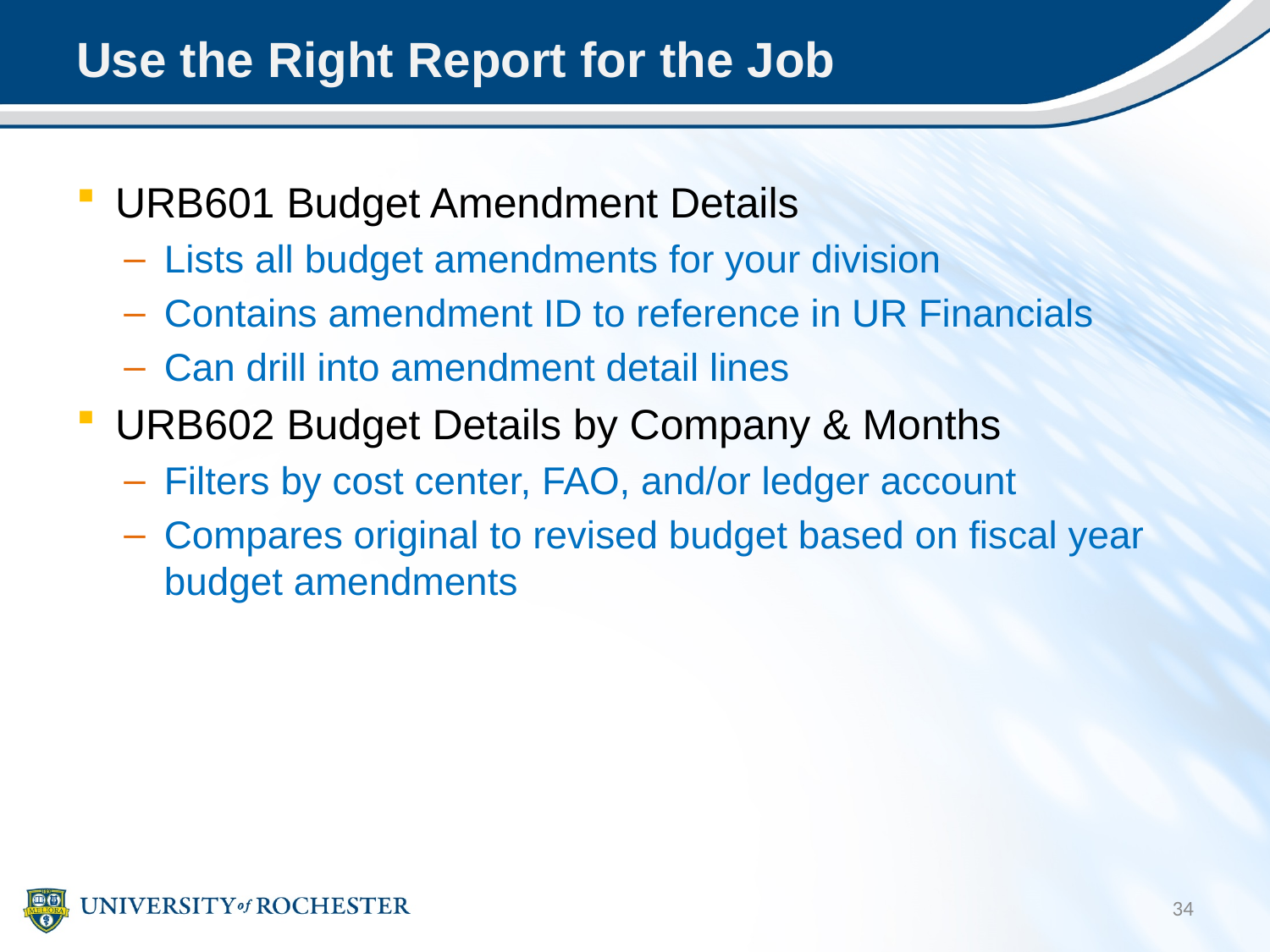

# Use the Right Report for the Job
URB601 Budget Amendment Details
Lists all budget amendments for your division
Contains amendment ID to reference in UR Financials
Can drill into amendment detail lines
URB602 Budget Details by Company & Months
Filters by cost center, FAO, and/or ledger account
Compares original to revised budget based on fiscal year budget amendments
34